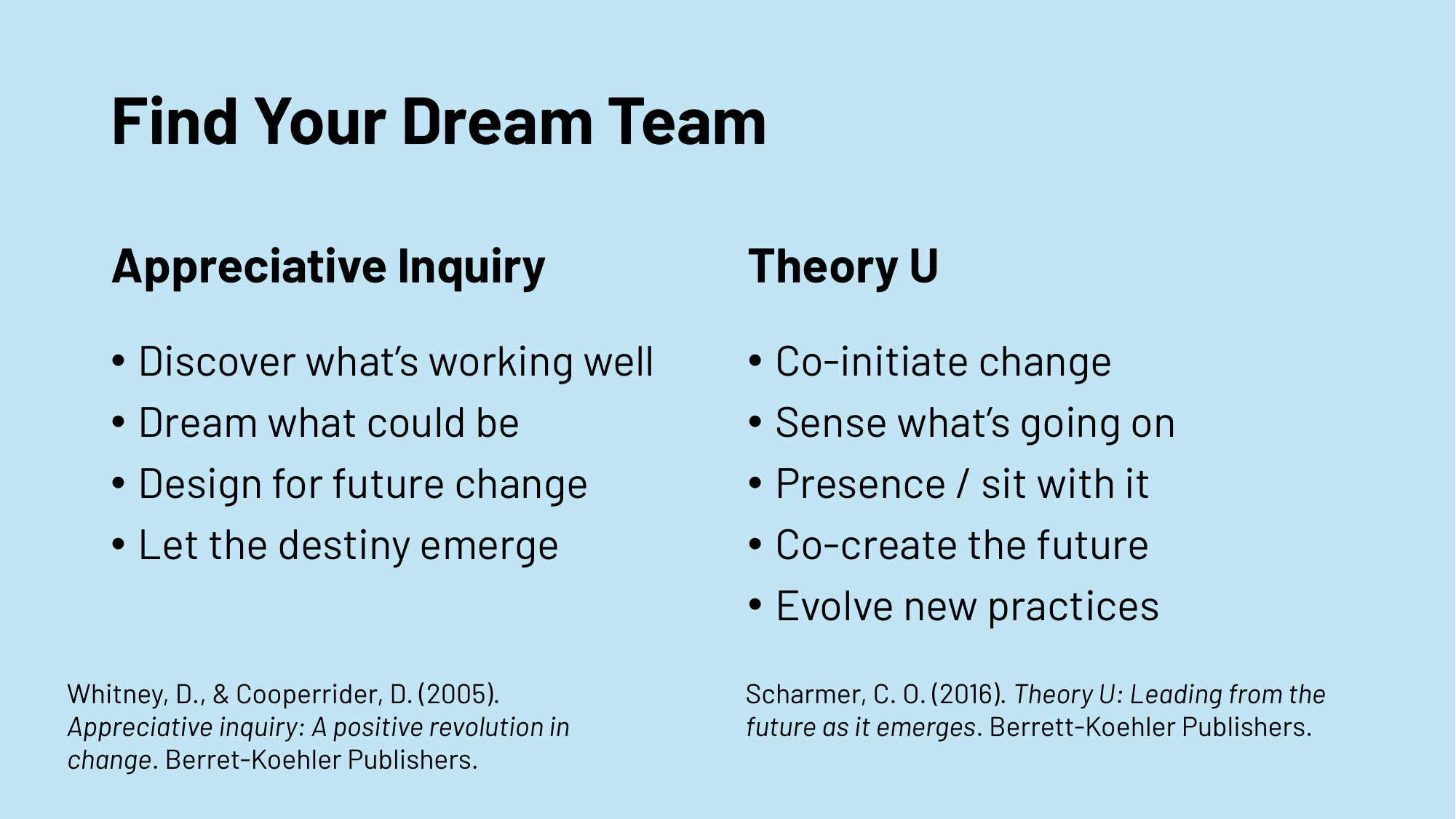

# Find Your Dream Team
Appreciative Inquiry
Theory U
Discover what’s working well
Dream what could be
Design for future change
Let the destiny emerge
Co-initiate change
Sense what’s going on
Presence / sit with it
Co-create the future
Evolve new practices
Whitney, D., & Cooperrider, D. (2005). Appreciative inquiry: A positive revolution in change. Berret-Koehler Publishers.
Scharmer, C. O. (2016). Theory U: Leading from the future as it emerges. Berrett-Koehler Publishers.